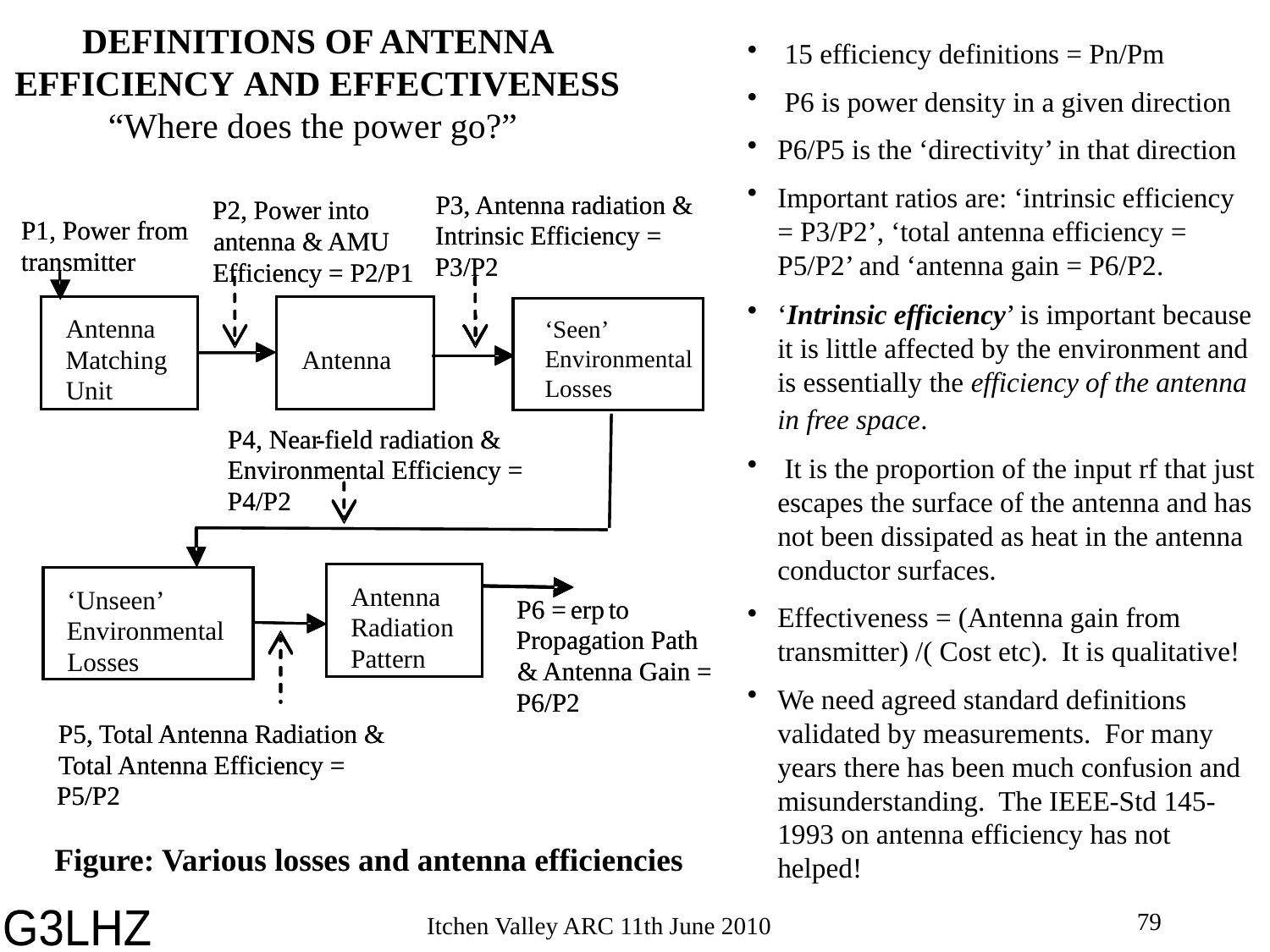

# DEFINITIONS OF ANTENNA EFFICIENCY AND EFFECTIVENESS “Where does the power go?”
 15 efficiency definitions = Pn/Pm
 P6 is power density in a given direction
P6/P5 is the ‘directivity’ in that direction
Important ratios are: ‘intrinsic efficiency = P3/P2’, ‘total antenna efficiency = P5/P2’ and ‘antenna gain = P6/P2.
‘Intrinsic efficiency’ is important because it is little affected by the environment and is essentially the efficiency of the antenna in free space.
 It is the proportion of the input rf that just escapes the surface of the antenna and has not been dissipated as heat in the antenna conductor surfaces.
Effectiveness = (Antenna gain from transmitter) /( Cost etc).  It is qualitative!
We need agreed standard definitions validated by measurements.  For many years there has been much confusion and misunderstanding.  The IEEE-Std 145-1993 on antenna efficiency has not helped!

P3, Antenna radiation &
P3, Antenna radiation &
P2, Power into
P2, Power into
P1, Power from
P1, Power from
Intrinsic Efficiency =
Intrinsic Efficiency =
antenna & AMU
antenna & AMU
transmitter
transmitter
P3/P2
P3/P2
Efficiency = P2/P1
Efficiency = P2/P1

Antenna
Antenna
‘

Seen’ loss
‘Seen’
Environmental
Losses
Matching
Matching

Antenna
Antenna
and radiation

Unit
Unit
resistances

P4, Near
P4, Near
-
-
field radiation &
field radiation &
Environmental Efficiency =
Environmental Efficiency =

P4/P2
P4/P2

Antenna
Antenna
‘
‘
Unseen’
Unseen’
P6 =
P6 =
erp
erp
to
to
Radiation
Radiation
Environmental
Environmental

Propagation Path
Propagation Path

Pattern
Pattern
Losses
Losses
& Antenna Gain =
& Antenna Gain =
P6/P2
P6/P2
P5, Total Antenna Radiation &
P5, Total Antenna Radiation &
Total Antenna Efficiency =
Total Antenna Efficiency =
P5/P2
P5/P2
Figure: Various losses and antenna efficiencies
79
Itchen Valley ARC 11th June 2010